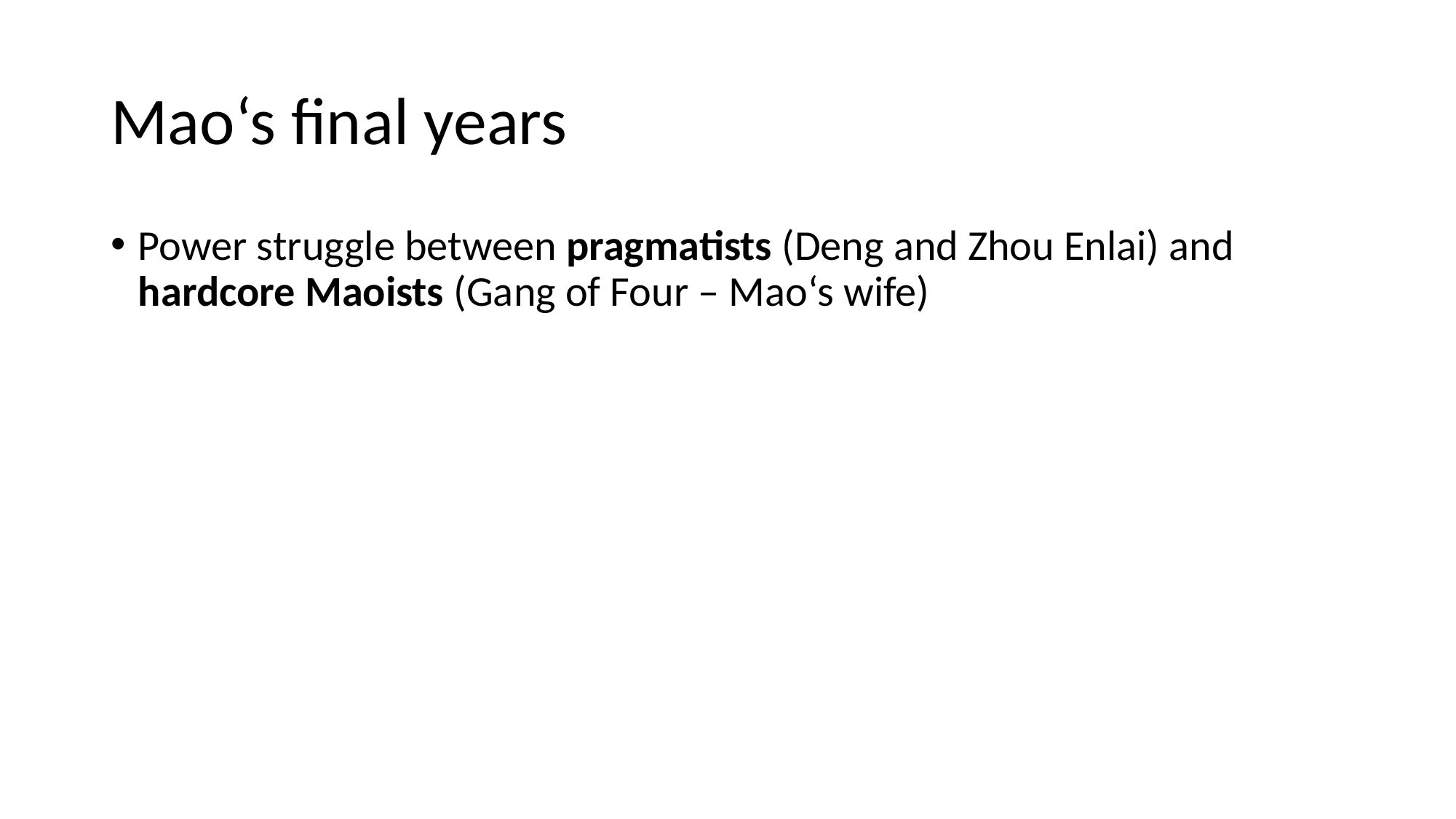

# Mao‘s final years
Power struggle between pragmatists (Deng and Zhou Enlai) and hardcore Maoists (Gang of Four – Mao‘s wife)